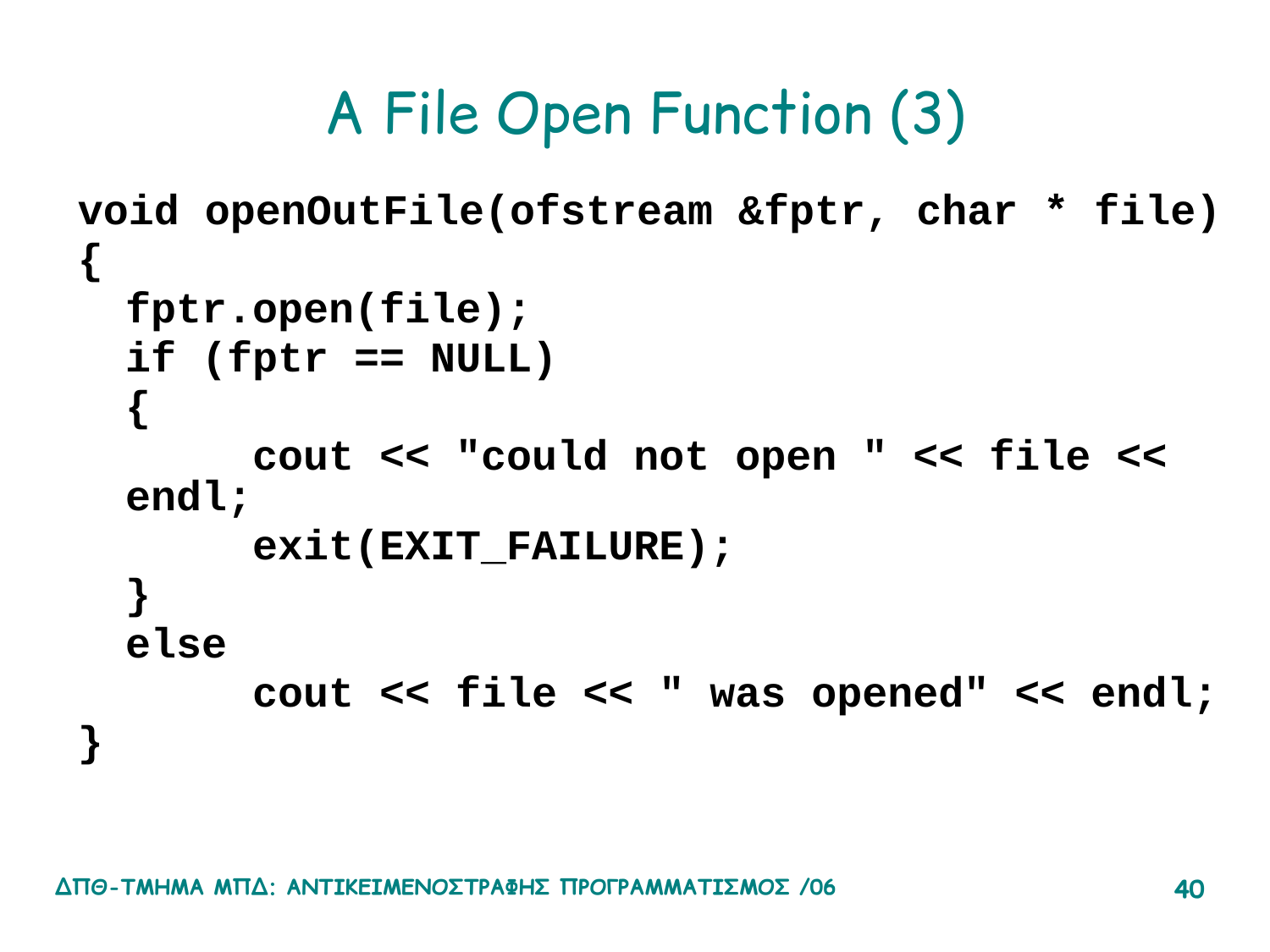

# A File Open Function (3)
void openOutFile(ofstream &fptr, char * file)
{
	fptr.open(file);
	if (fptr == NULL)
	{
		cout << "could not open " << file << endl;
		exit(EXIT_FAILURE);
	}
	else
		cout << file << " was opened" << endl;
}
ΔΠΘ-ΤΜΗΜΑ ΜΠΔ: ΑΝΤΙΚΕΙΜΕΝΟΣΤΡΑΦΗΣ ΠΡΟΓΡΑΜΜΑΤΙΣΜΟΣ /06
40